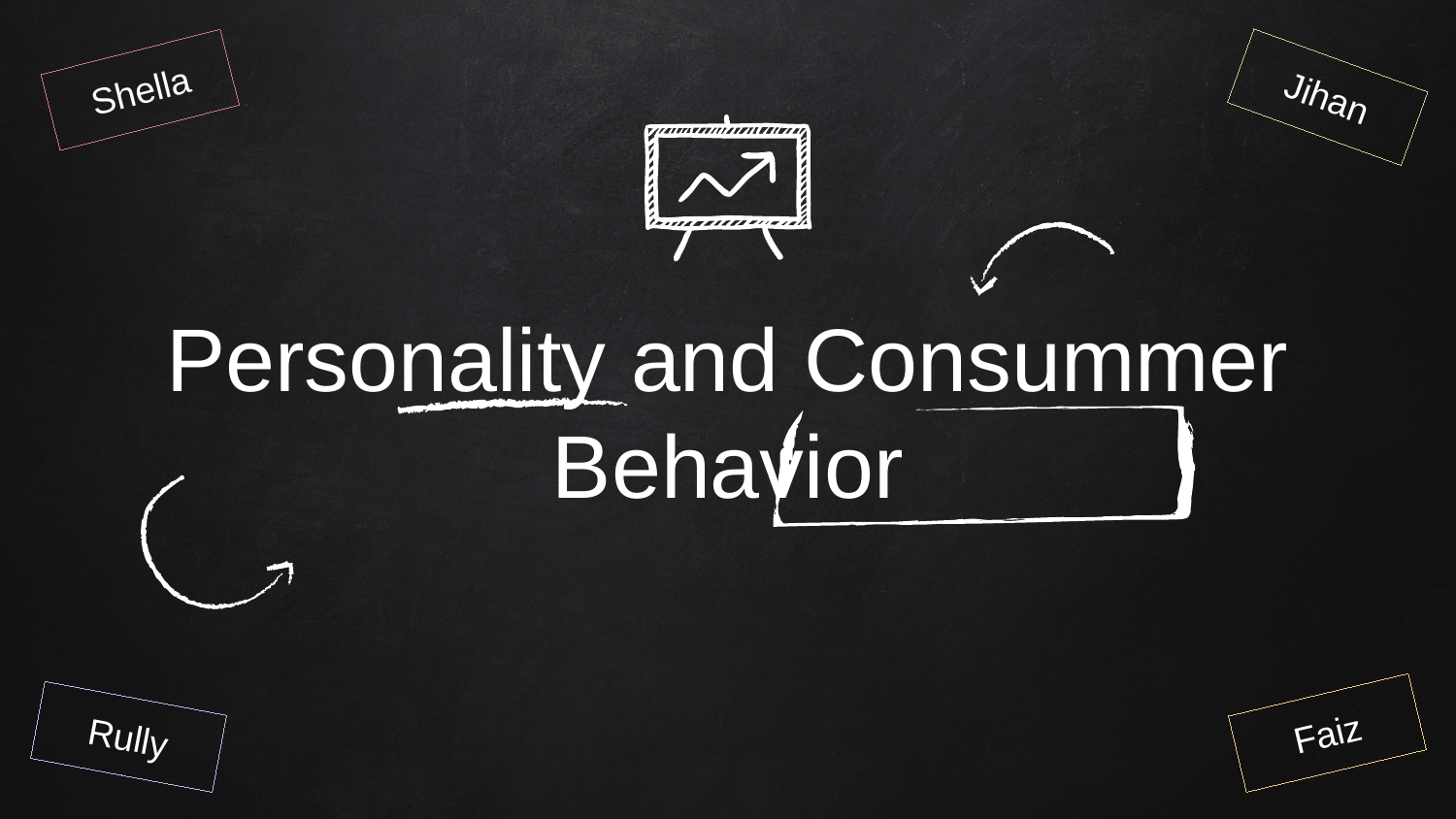

Shella
Jihan

# Personality and Consummer Behavior

Faiz
Rully